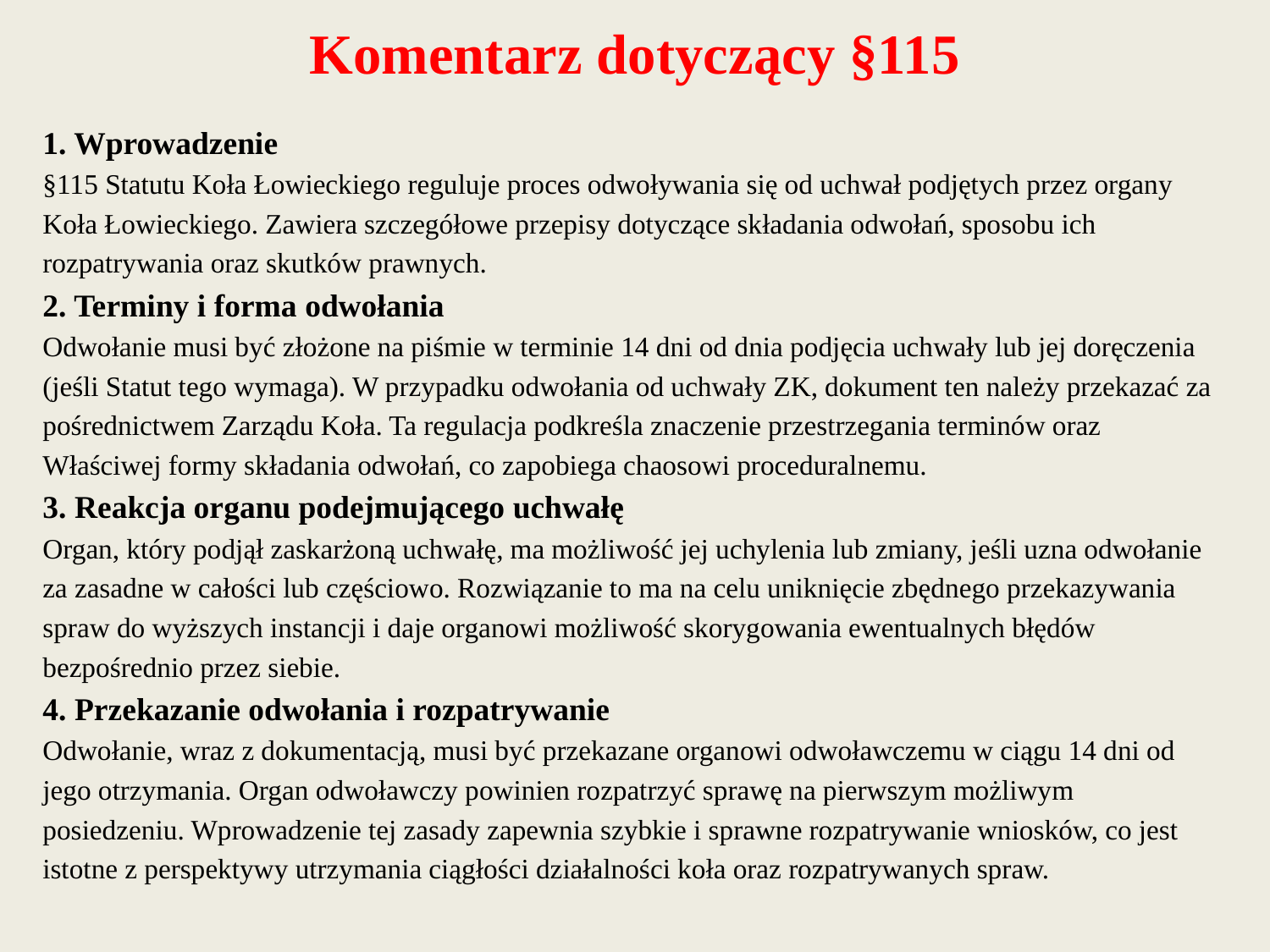

# Komentarz dotyczący §115
1. Wprowadzenie
§115 Statutu Koła Łowieckiego reguluje proces odwoływania się od uchwał podjętych przez organy
Koła Łowieckiego. Zawiera szczegółowe przepisy dotyczące składania odwołań, sposobu ich
rozpatrywania oraz skutków prawnych.
2. Terminy i forma odwołania
Odwołanie musi być złożone na piśmie w terminie 14 dni od dnia podjęcia uchwały lub jej doręczenia
(jeśli Statut tego wymaga). W przypadku odwołania od uchwały ZK, dokument ten należy przekazać za
pośrednictwem Zarządu Koła. Ta regulacja podkreśla znaczenie przestrzegania terminów oraz
Właściwej formy składania odwołań, co zapobiega chaosowi proceduralnemu.
3. Reakcja organu podejmującego uchwałę
Organ, który podjął zaskarżoną uchwałę, ma możliwość jej uchylenia lub zmiany, jeśli uzna odwołanie
za zasadne w całości lub częściowo. Rozwiązanie to ma na celu uniknięcie zbędnego przekazywania
spraw do wyższych instancji i daje organowi możliwość skorygowania ewentualnych błędów
bezpośrednio przez siebie.
4. Przekazanie odwołania i rozpatrywanie
Odwołanie, wraz z dokumentacją, musi być przekazane organowi odwoławczemu w ciągu 14 dni od
jego otrzymania. Organ odwoławczy powinien rozpatrzyć sprawę na pierwszym możliwym
posiedzeniu. Wprowadzenie tej zasady zapewnia szybkie i sprawne rozpatrywanie wniosków, co jest
istotne z perspektywy utrzymania ciągłości działalności koła oraz rozpatrywanych spraw.